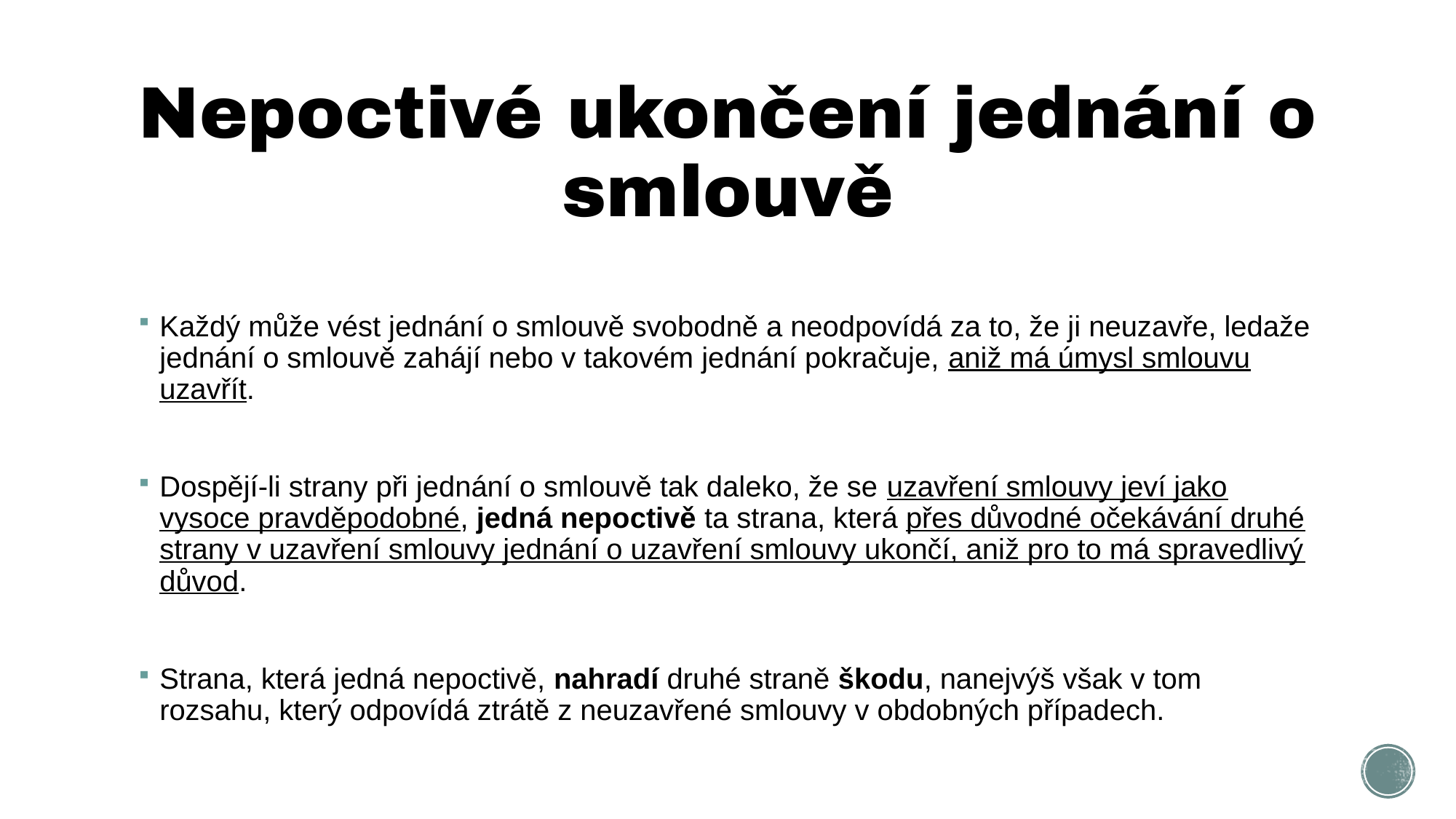

# Nepoctivé ukončení jednání o smlouvě

Každý může vést jednání o smlouvě svobodně a neodpovídá za to, že ji neuzavře, ledaže jednání o smlouvě zahájí nebo v takovém jednání pokračuje, aniž má úmysl smlouvu uzavřít.

Dospějí-li strany při jednání o smlouvě tak daleko, že se uzavření smlouvy jeví jako vysoce pravděpodobné, jedná nepoctivě ta strana, která přes důvodné očekávání druhé strany v uzavření smlouvy jednání o uzavření smlouvy ukončí, aniž pro to má spravedlivý důvod.

Strana, která jedná nepoctivě, nahradí druhé straně škodu, nanejvýš však v tom rozsahu, který odpovídá ztrátě z neuzavřené smlouvy v obdobných případech.